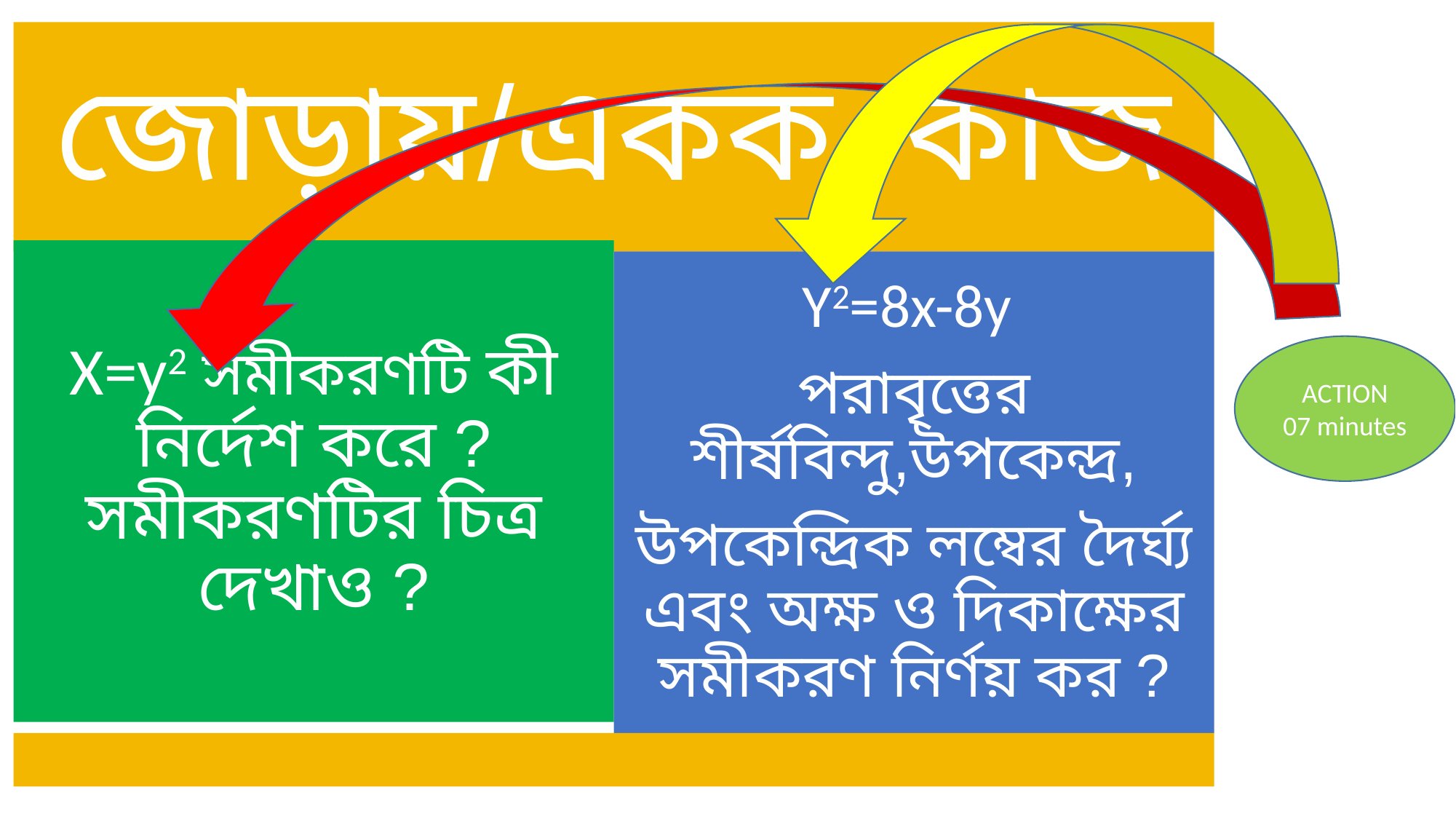

জোড়ায়/একক  কাজ
X=y2 সমীকরণটি কী নির্দেশ করে ? সমীকরণটির চিত্র দেখাও ?
Y2=8x-8y
পরাবৃত্তের শীর্ষবিন্দু,উপকেন্দ্র,
উপকেন্দ্রিক লম্বের দৈর্ঘ্য এবং অক্ষ ও দিকাক্ষের সমীকরণ নির্ণয় কর ?
ACTION
07 minutes